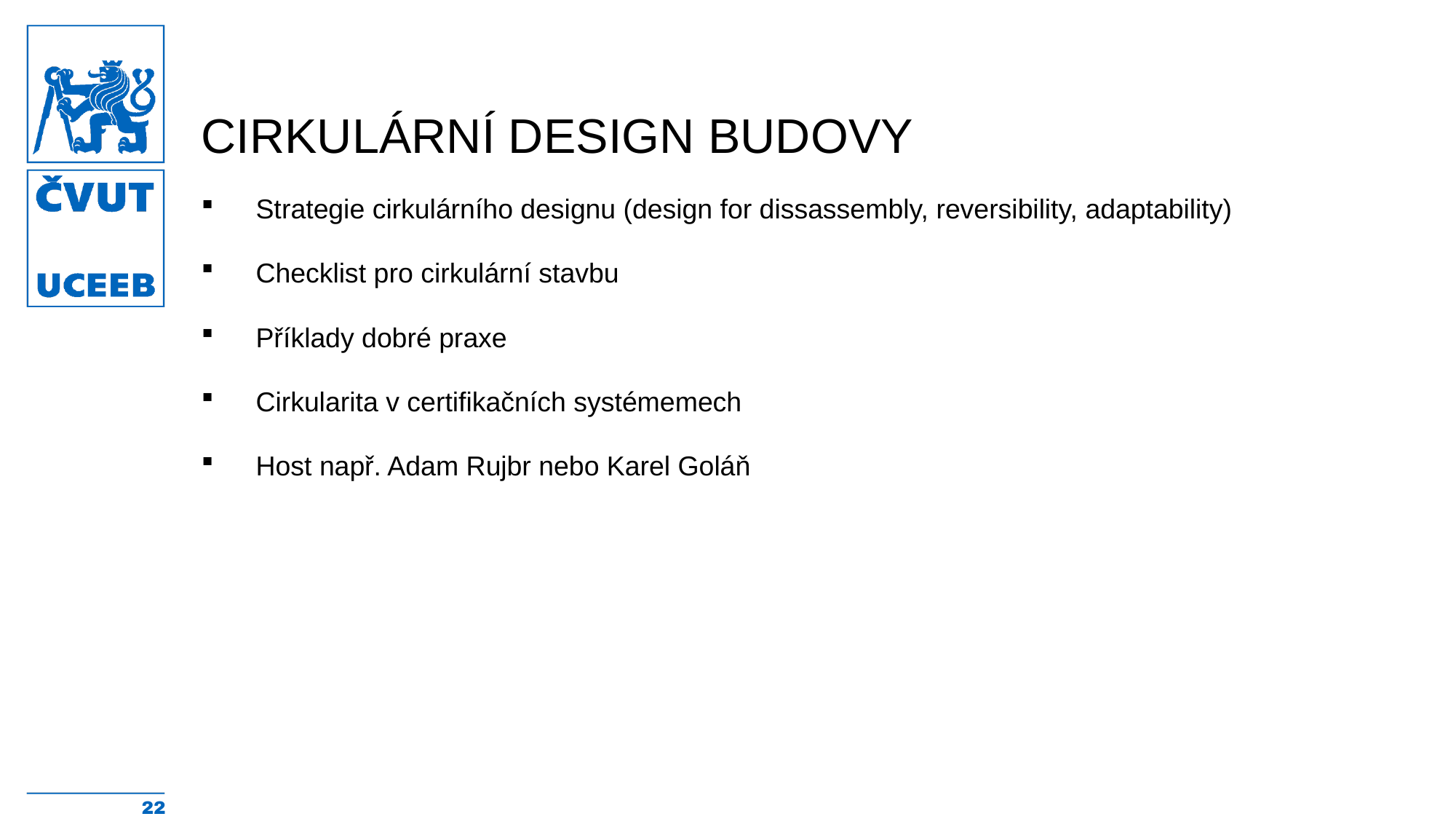

# Cirkulární design budovy
Strategie cirkulárního designu (design for dissassembly, reversibility, adaptability)
Checklist pro cirkulární stavbu
Příklady dobré praxe
Cirkularita v certifikačních systémemech
Host např. Adam Rujbr nebo Karel Goláň